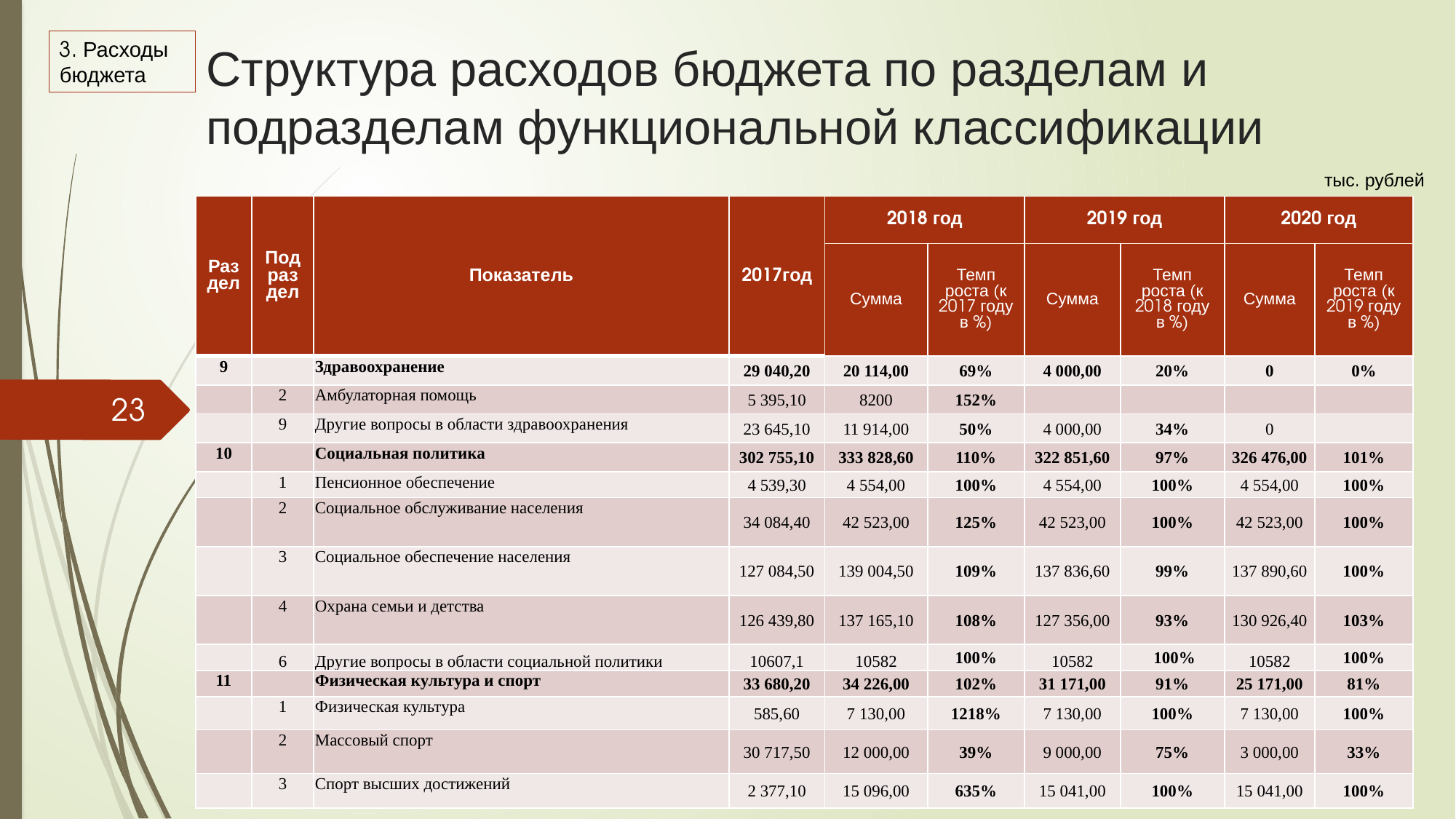

Структура расходов бюджета по разделам и подразделам функциональной классификации
3. Расходы бюджета
тыс. рублей
| Раздел | Подраздел | Показатель | 2017год | 2018 год |  | 2019 год |  | 2020 год |  |
| --- | --- | --- | --- | --- | --- | --- | --- | --- | --- |
|  |  |  |  | Сумма | Темп роста (к 2017 году в %) | Сумма | Темп роста (к 2018 году в %) | Сумма | Темп роста (к 2019 году в %) |
| 9 |  | Здравоохранение | 29 040,20 | 20 114,00 | 69% | 4 000,00 | 20% | 0 | 0% |
|  | 2 | Амбулаторная помощь | 5 395,10 | 8200 | 152% |  |  |  |  |
|  | 9 | Другие вопросы в области здравоохранения | 23 645,10 | 11 914,00 | 50% | 4 000,00 | 34% | 0 |  |
| 10 |  | Социальная политика | 302 755,10 | 333 828,60 | 110% | 322 851,60 | 97% | 326 476,00 | 101% |
|  | 1 | Пенсионное обеспечение | 4 539,30 | 4 554,00 | 100% | 4 554,00 | 100% | 4 554,00 | 100% |
|  | 2 | Социальное обслуживание населения | 34 084,40 | 42 523,00 | 125% | 42 523,00 | 100% | 42 523,00 | 100% |
|  | 3 | Социальное обеспечение населения | 127 084,50 | 139 004,50 | 109% | 137 836,60 | 99% | 137 890,60 | 100% |
|  | 4 | Охрана семьи и детства | 126 439,80 | 137 165,10 | 108% | 127 356,00 | 93% | 130 926,40 | 103% |
|  | 6 | Другие вопросы в области социальной политики | 10607,1 | 10582 | 100% | 10582 | 100% | 10582 | 100% |
| 11 |  | Физическая культура и спорт | 33 680,20 | 34 226,00 | 102% | 31 171,00 | 91% | 25 171,00 | 81% |
|  | 1 | Физическая культура | 585,60 | 7 130,00 | 1218% | 7 130,00 | 100% | 7 130,00 | 100% |
|  | 2 | Массовый спорт | 30 717,50 | 12 000,00 | 39% | 9 000,00 | 75% | 3 000,00 | 33% |
|  | 3 | Спорт высших достижений | 2 377,10 | 15 096,00 | 635% | 15 041,00 | 100% | 15 041,00 | 100% |
23